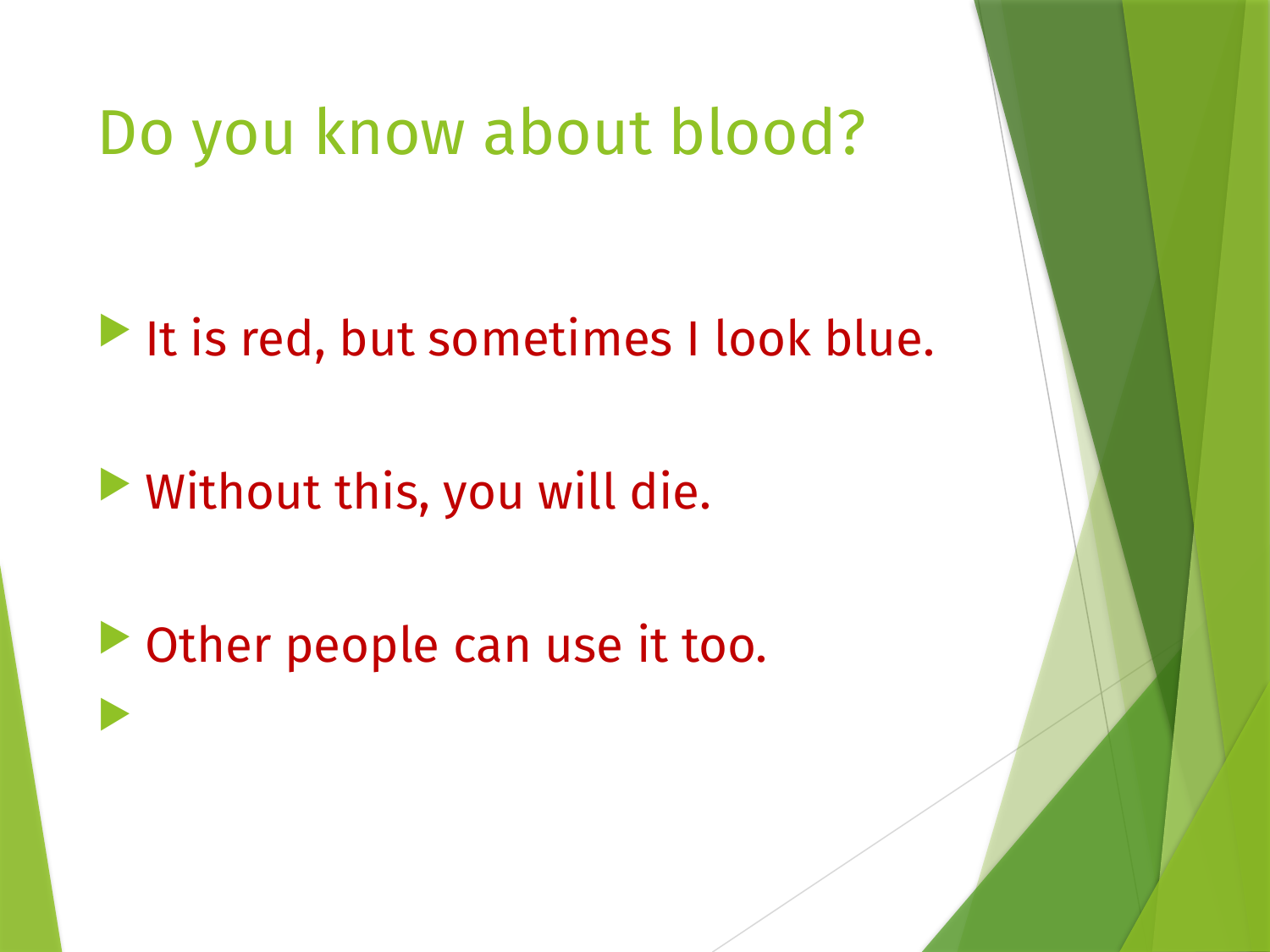

# Do you know about blood?
It is red, but sometimes I look blue.

Without this, you will die.

Other people can use it too.